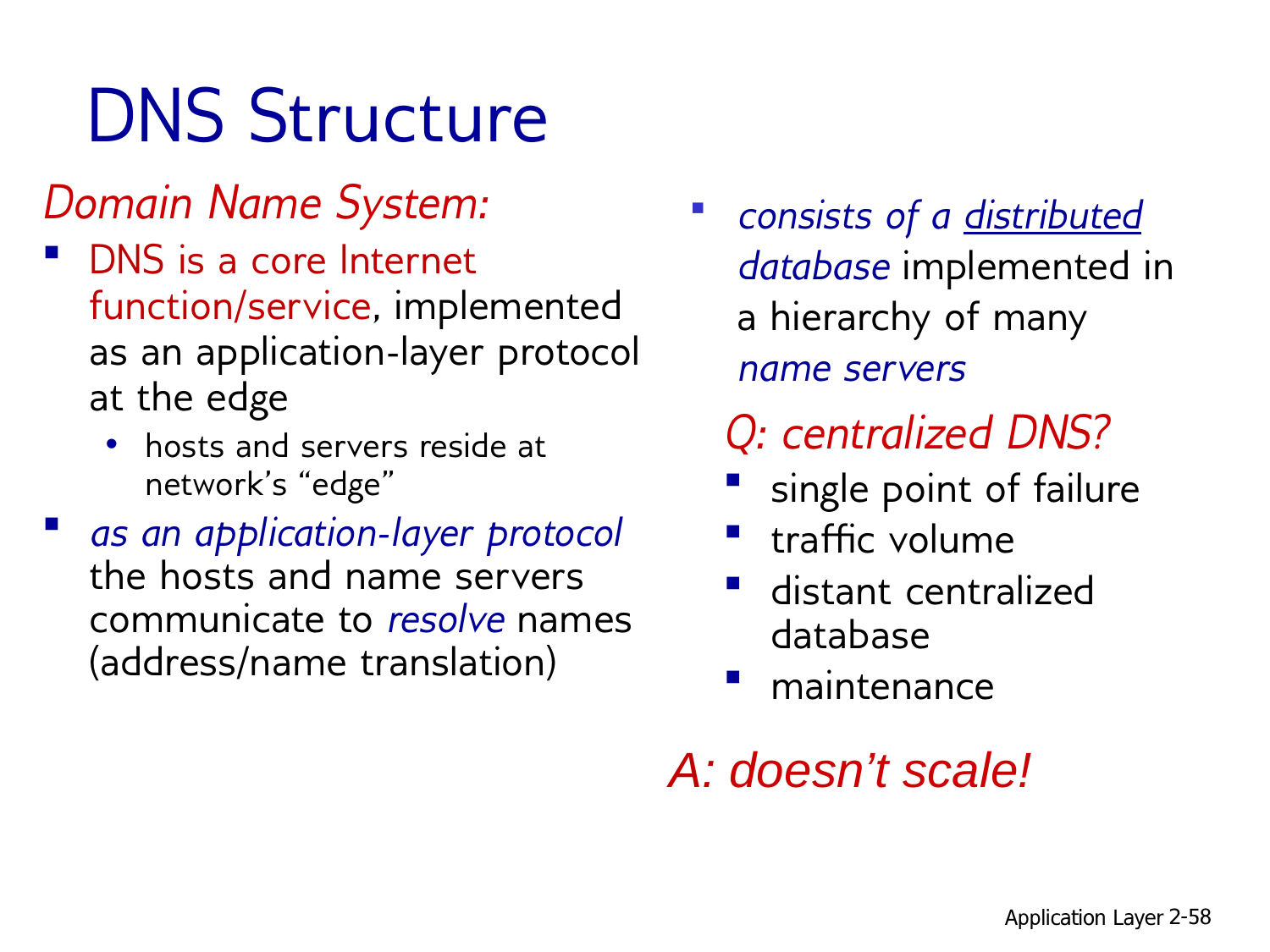

# DNS Structure
Domain Name System:
DNS is a core Internet function/service, implemented as an application-layer protocol at the edge
hosts and servers reside at network’s “edge”
as an application-layer protocol the hosts and name servers communicate to resolve names (address/name translation)

consists of a distributed database implemented in a hierarchy of many name servers
Q: centralized DNS?
single point of failure
traffic volume
distant centralized database
maintenance

A: doesn’t scale!
2-58
Application Layer